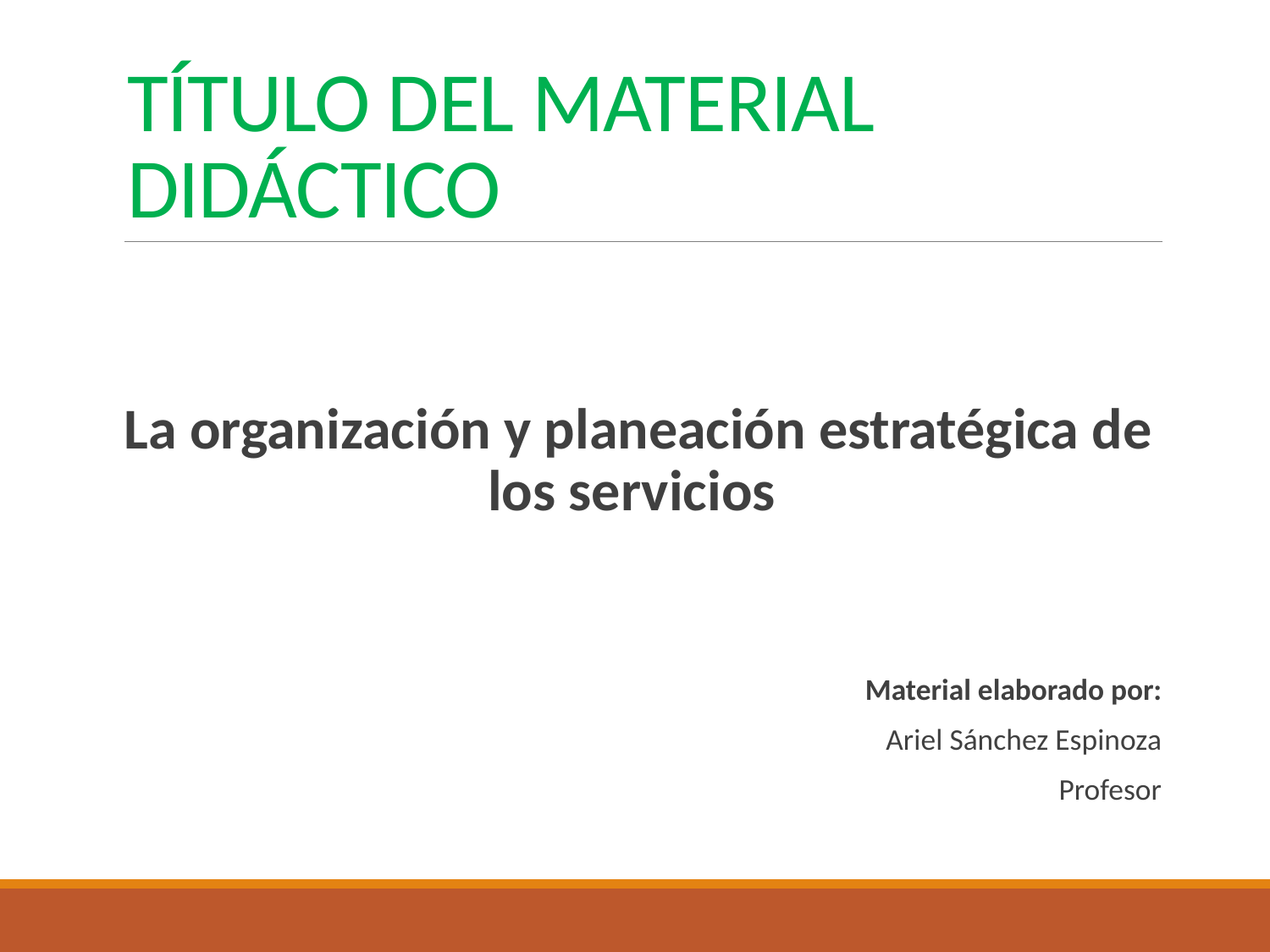

# TÍTULO DEL MATERIAL DIDÁCTICO

La organización y planeación estratégica de los servicios

Material elaborado por:
Ariel Sánchez Espinoza
Profesor